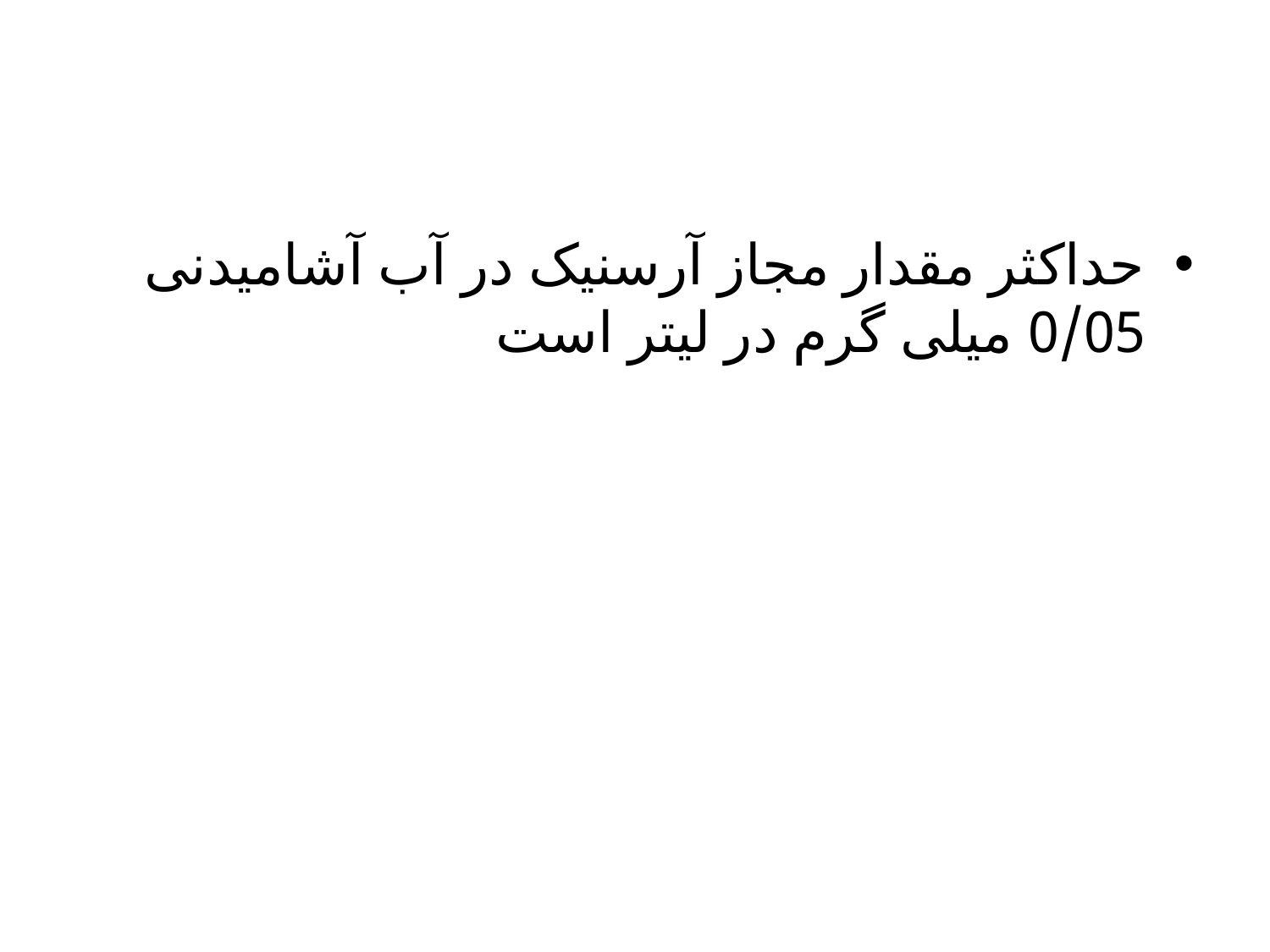

حداکثر مقدار مجاز آرسنیک در آب آشامیدنی 0/05 میلی گرم در لیتر است